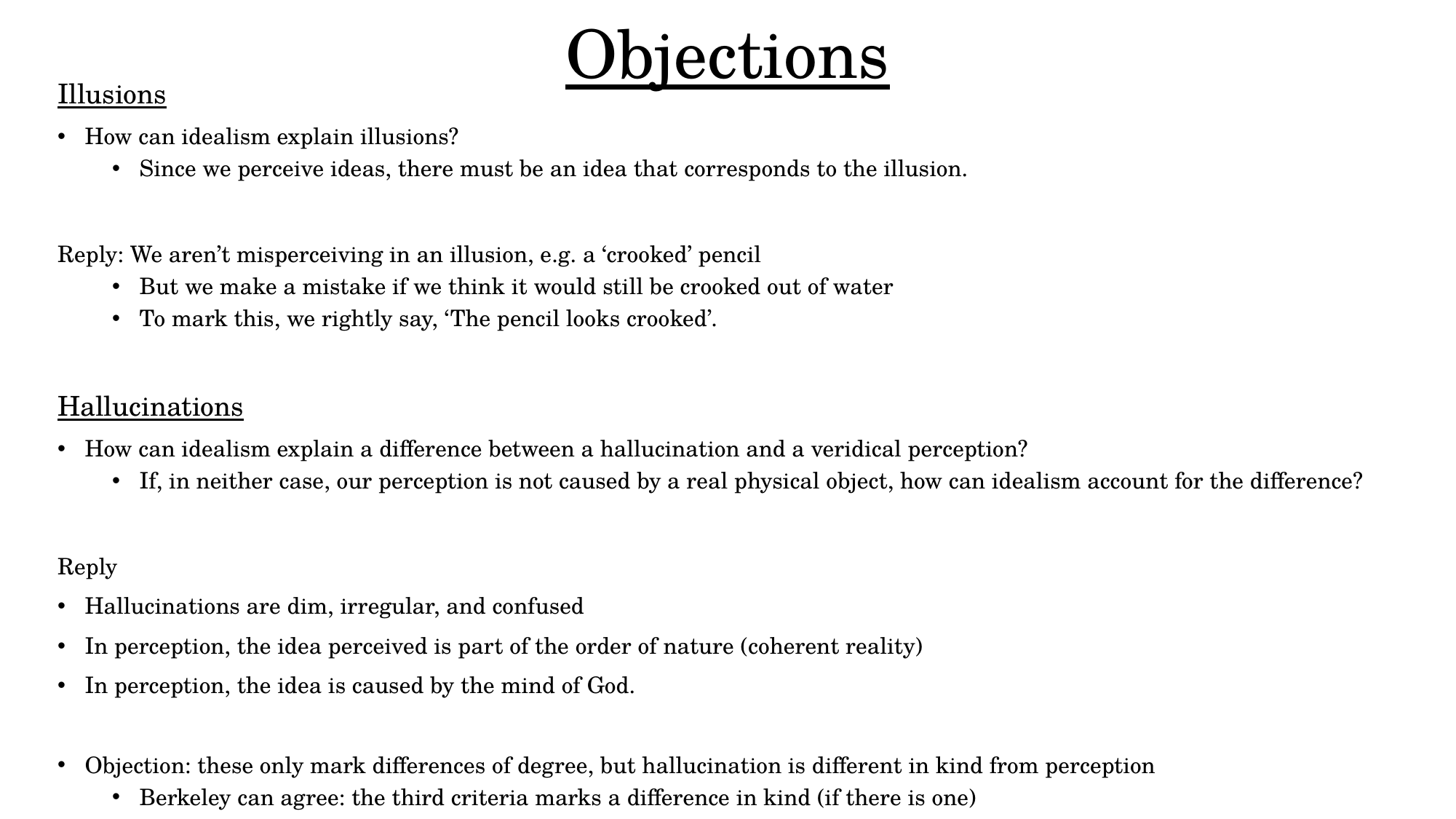

# Objections
Illusions
How can idealism explain illusions?
Since we perceive ideas, there must be an idea that corresponds to the illusion.

Reply: We aren’t misperceiving in an illusion, e.g. a ‘crooked’ pencil
But we make a mistake if we think it would still be crooked out of water
To mark this, we rightly say, ‘The pencil looks crooked’.

Hallucinations
How can idealism explain a difference between a hallucination and a veridical perception?
If, in neither case, our perception is not caused by a real physical object, how can idealism account for the difference?

Reply
Hallucinations are dim, irregular, and confused
In perception, the idea perceived is part of the order of nature (coherent reality)
In perception, the idea is caused by the mind of God.

Objection: these only mark differences of degree, but hallucination is different in kind from perception
Berkeley can agree: the third criteria marks a difference in kind (if there is one)
And these are criteria for how we can tell, not what hallucinations are.